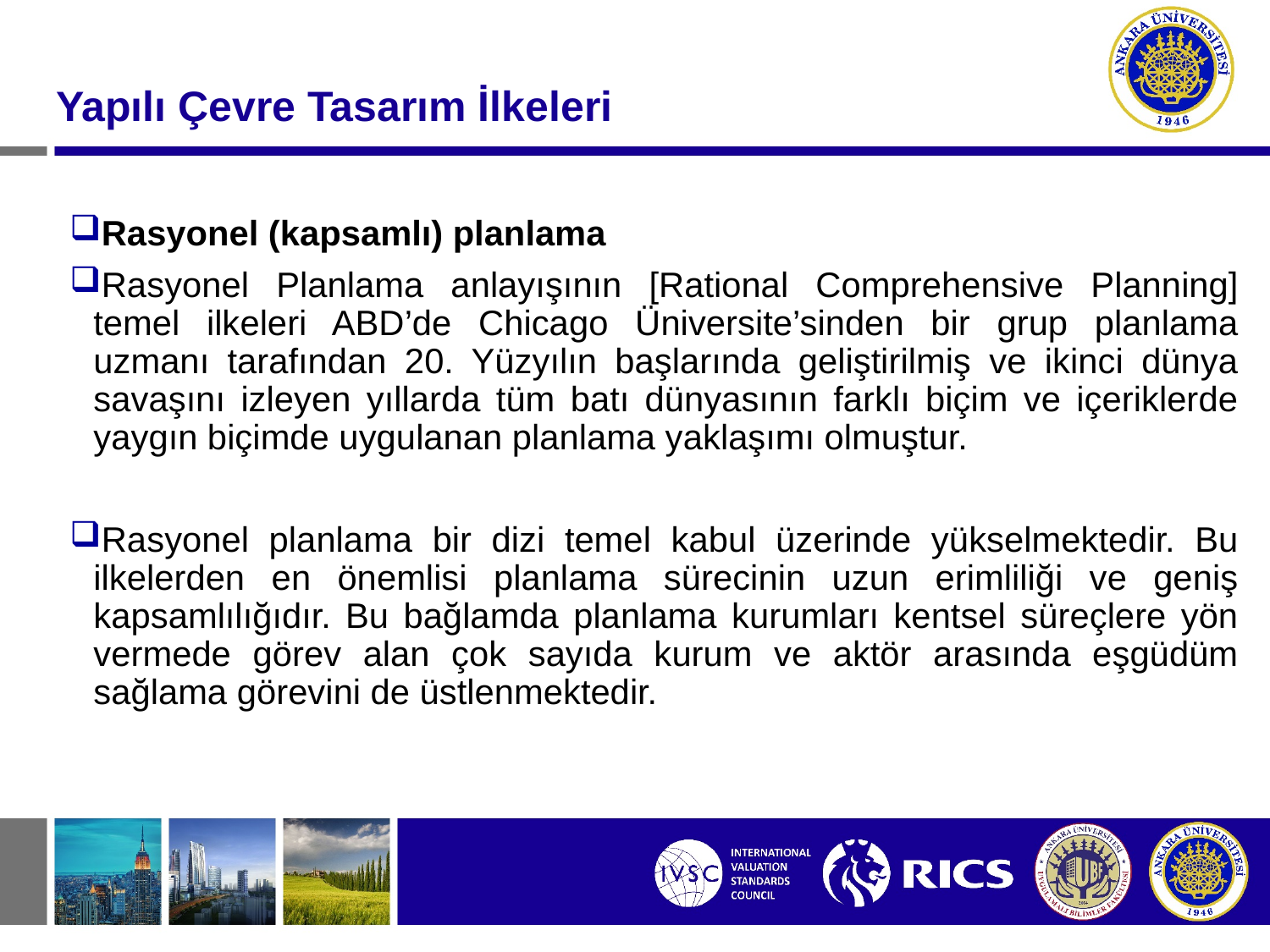

#
Yapılı Çevre Tasarım İlkeleri

Rasyonel (kapsamlı) planlama
Rasyonel Planlama anlayışının [Rational Comprehensive Planning] temel ilkeleri ABD’de Chicago Üniversite’sinden bir grup planlama uzmanı tarafından 20. Yüzyılın başlarında geliştirilmiş ve ikinci dünya savaşını izleyen yıllarda tüm batı dünyasının farklı biçim ve içeriklerde yaygın biçimde uygulanan planlama yaklaşımı olmuştur.

Rasyonel planlama bir dizi temel kabul üzerinde yükselmektedir. Bu ilkelerden en önemlisi planlama sürecinin uzun erimliliği ve geniş kapsamlılığıdır. Bu bağlamda planlama kurumları kentsel süreçlere yön vermede görev alan çok sayıda kurum ve aktör arasında eşgüdüm sağlama görevini de üstlenmektedir.